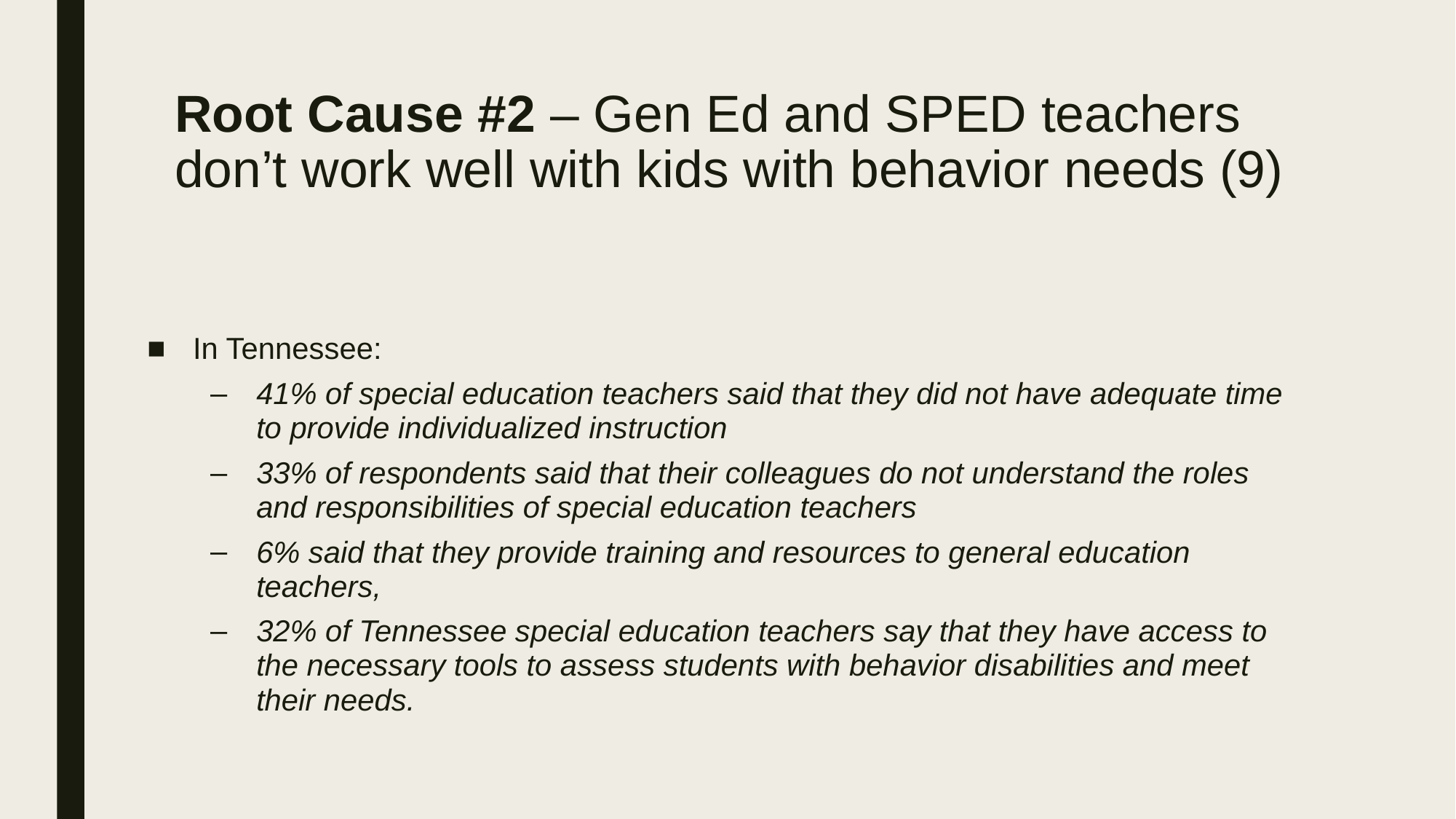

# Root Cause #2 – Gen Ed and SPED teachers don’t work well with kids with behavior needs (9)
In Tennessee:
41% of special education teachers said that they did not have adequate time to provide individualized instruction
33% of respondents said that their colleagues do not understand the roles and responsibilities of special education teachers
6% said that they provide training and resources to general education teachers,
32% of Tennessee special education teachers say that they have access to the necessary tools to assess students with behavior disabilities and meet their needs.